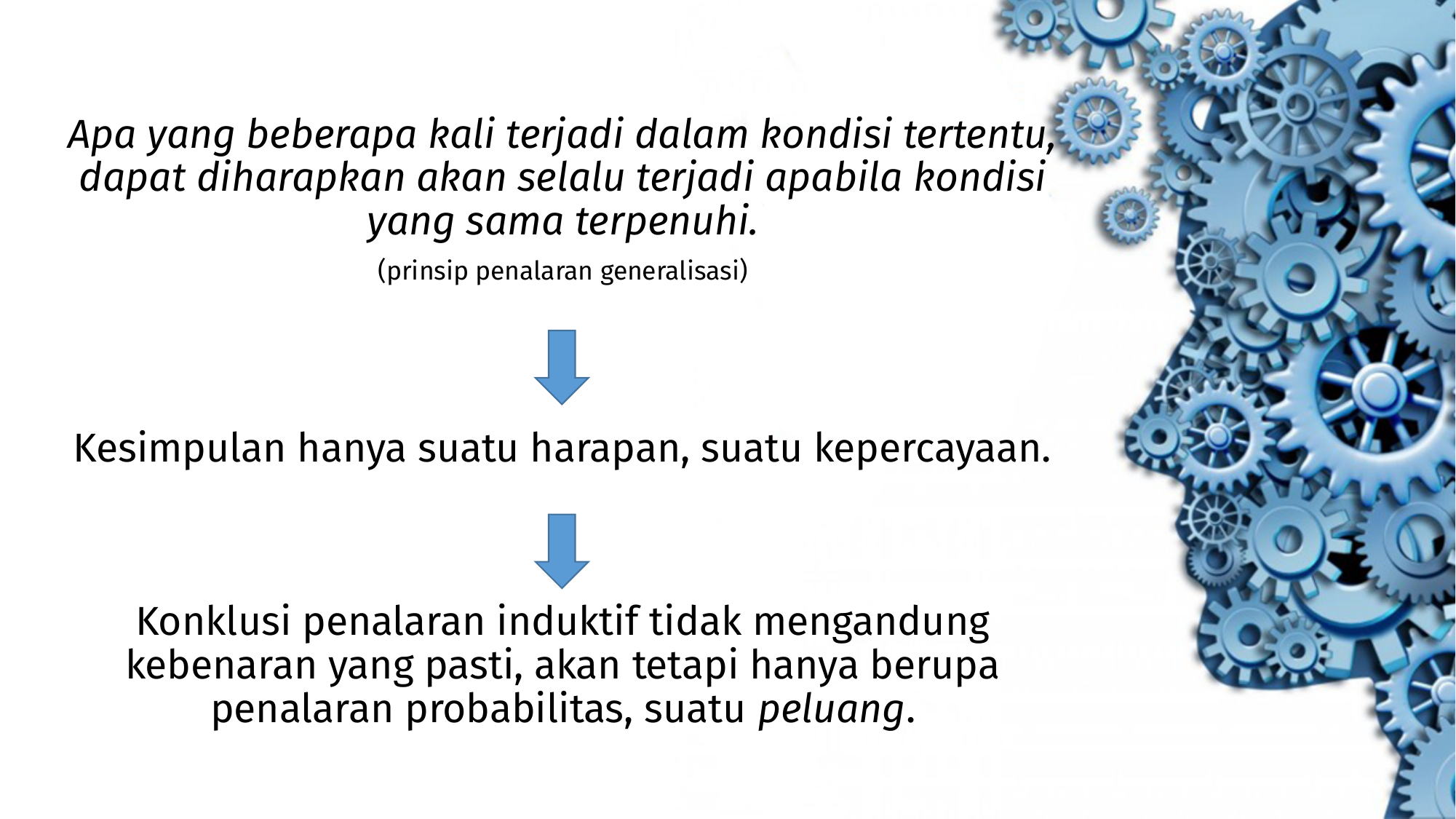

Apa yang beberapa kali terjadi dalam kondisi tertentu, dapat diharapkan akan selalu terjadi apabila kondisi yang sama terpenuhi.
(prinsip penalaran generalisasi)

Kesimpulan hanya suatu harapan, suatu kepercayaan.

Konklusi penalaran induktif tidak mengandung kebenaran yang pasti, akan tetapi hanya berupa penalaran probabilitas, suatu peluang.